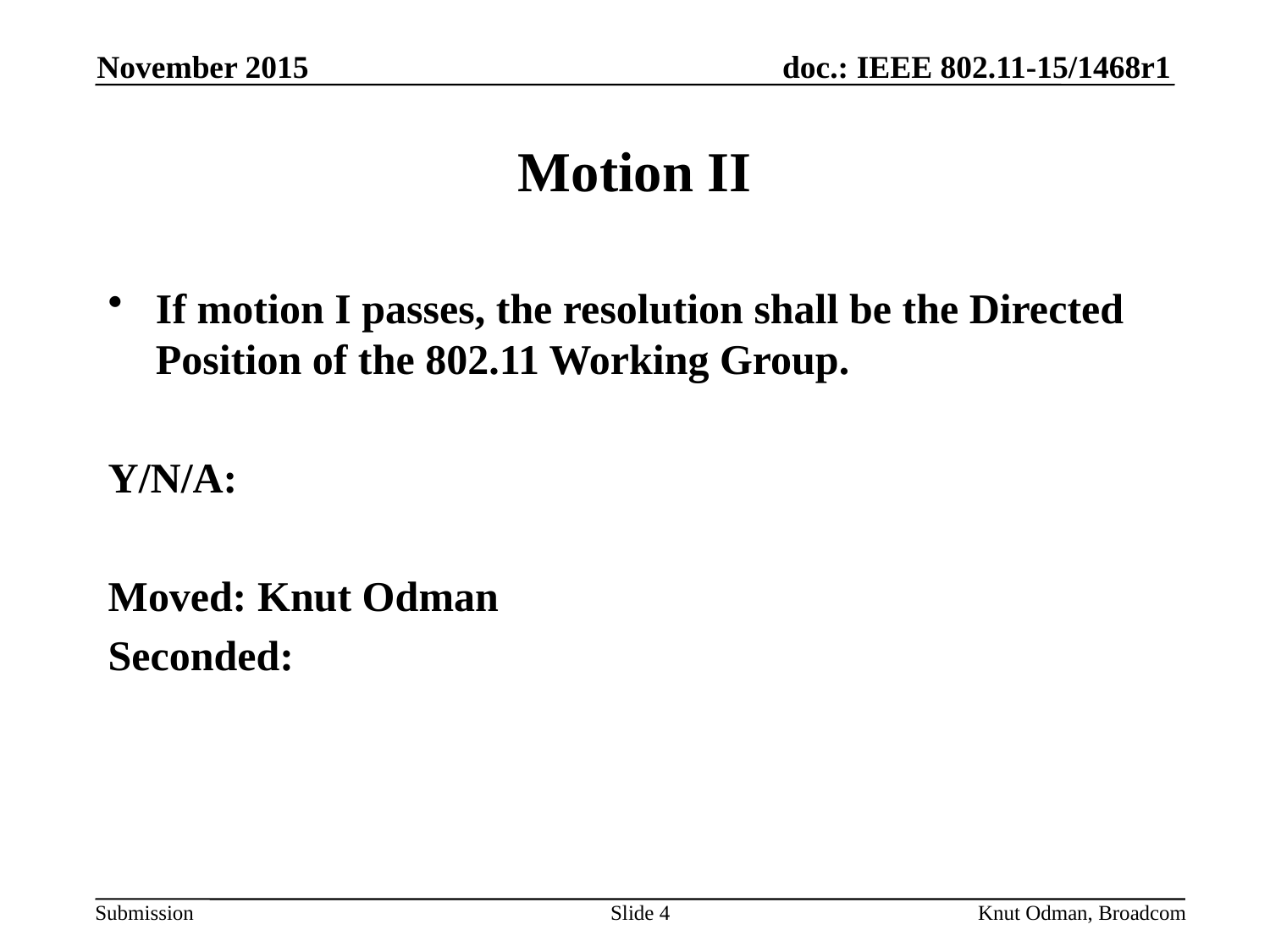

November 2015
# Motion II
If motion I passes, the resolution shall be the Directed Position of the 802.11 Working Group.

Y/N/A:

Moved: Knut Odman
Seconded:
Slide 4
Knut Odman, Broadcom